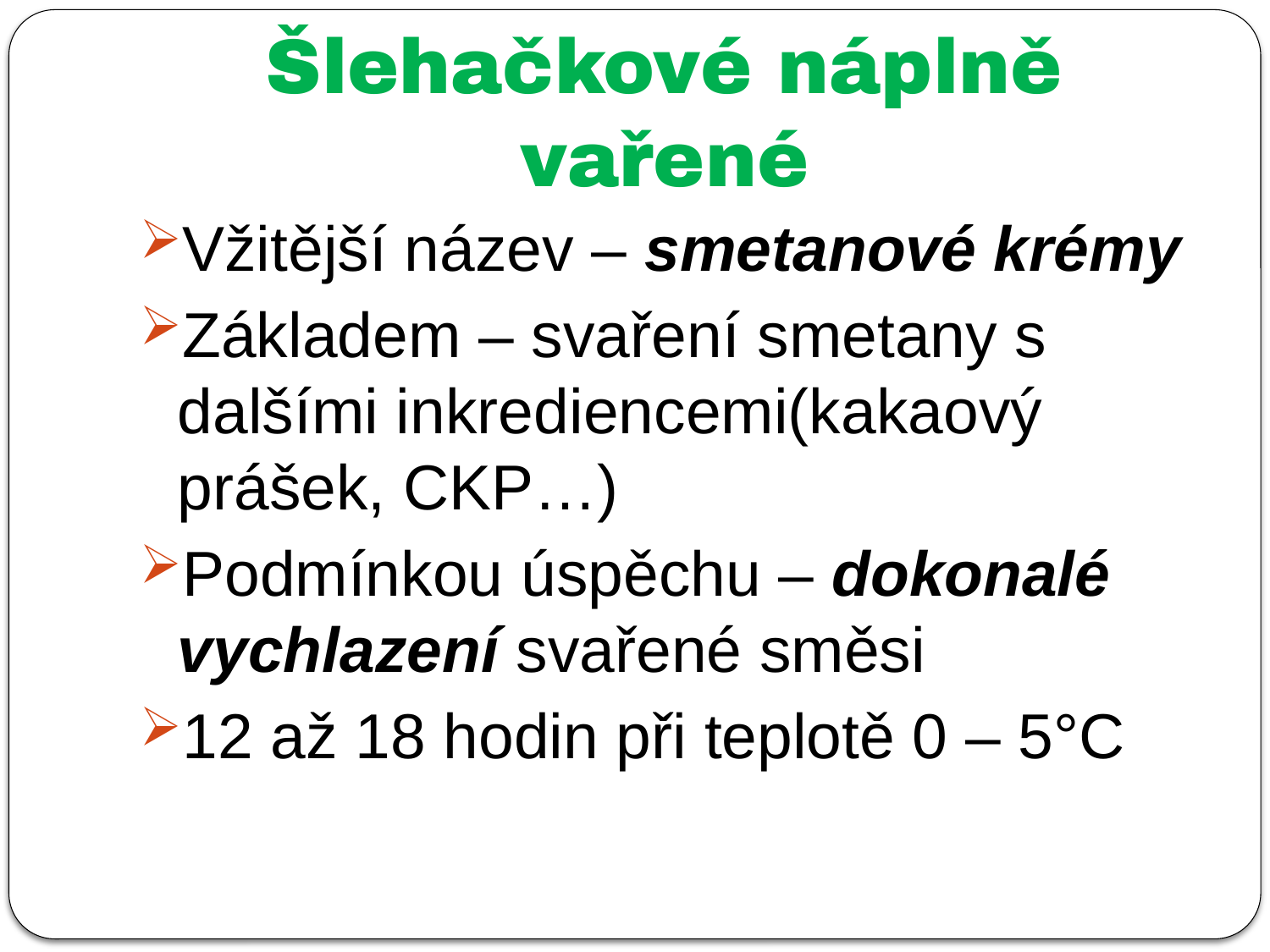

# Šlehačkové náplně vařené
Vžitější název – smetanové krémy
Základem – svaření smetany s dalšími inkrediencemi(kakaový prášek, CKP…)
Podmínkou úspěchu – dokonalé vychlazení svařené směsi
12 až 18 hodin při teplotě 0 – 5°C